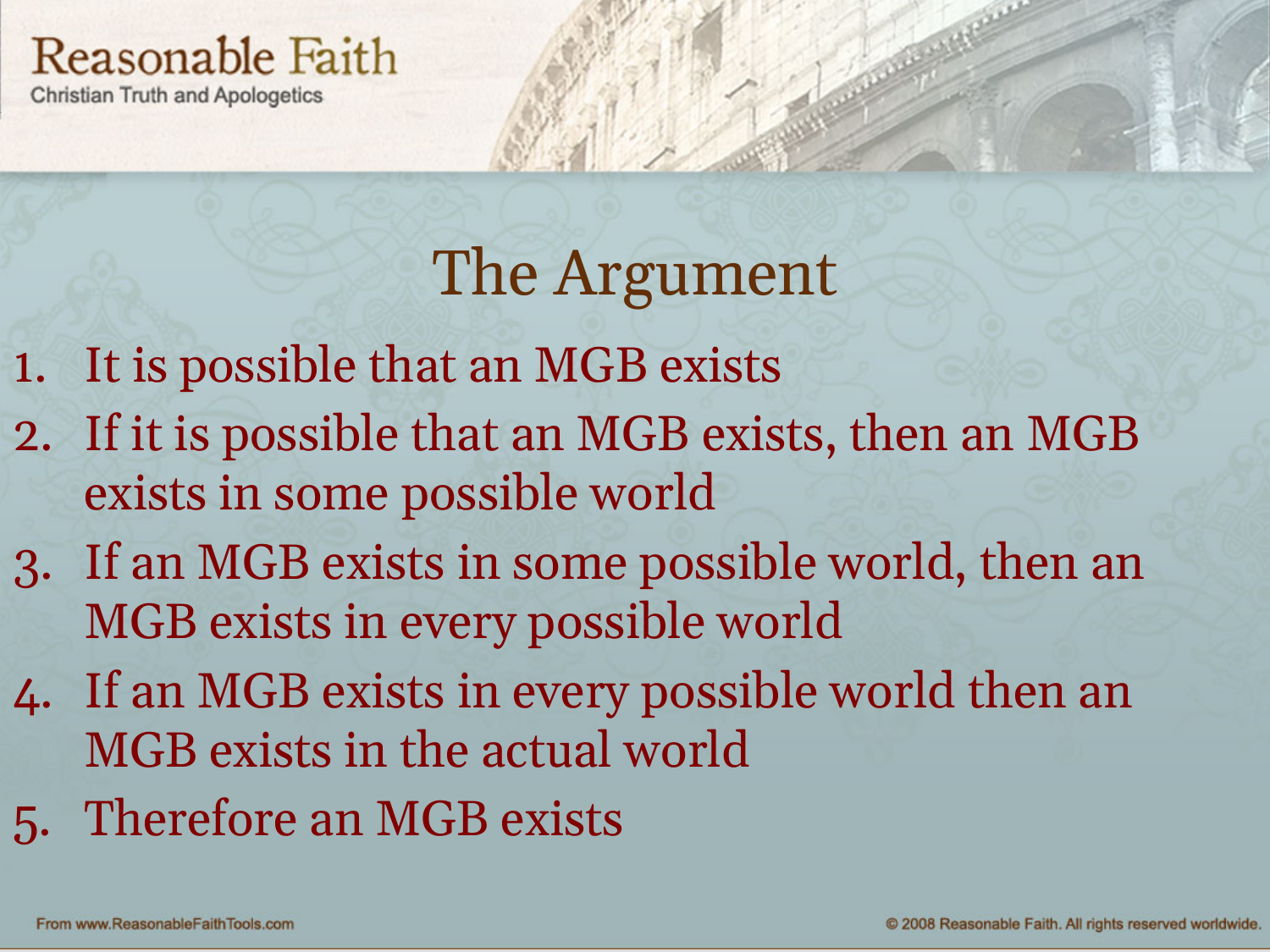

# The Argument
It is possible that an MGB exists
If it is possible that an MGB exists, then an MGB exists in some possible world
If an MGB exists in some possible world, then an MGB exists in every possible world
If an MGB exists in every possible world then an MGB exists in the actual world
Therefore an MGB exists